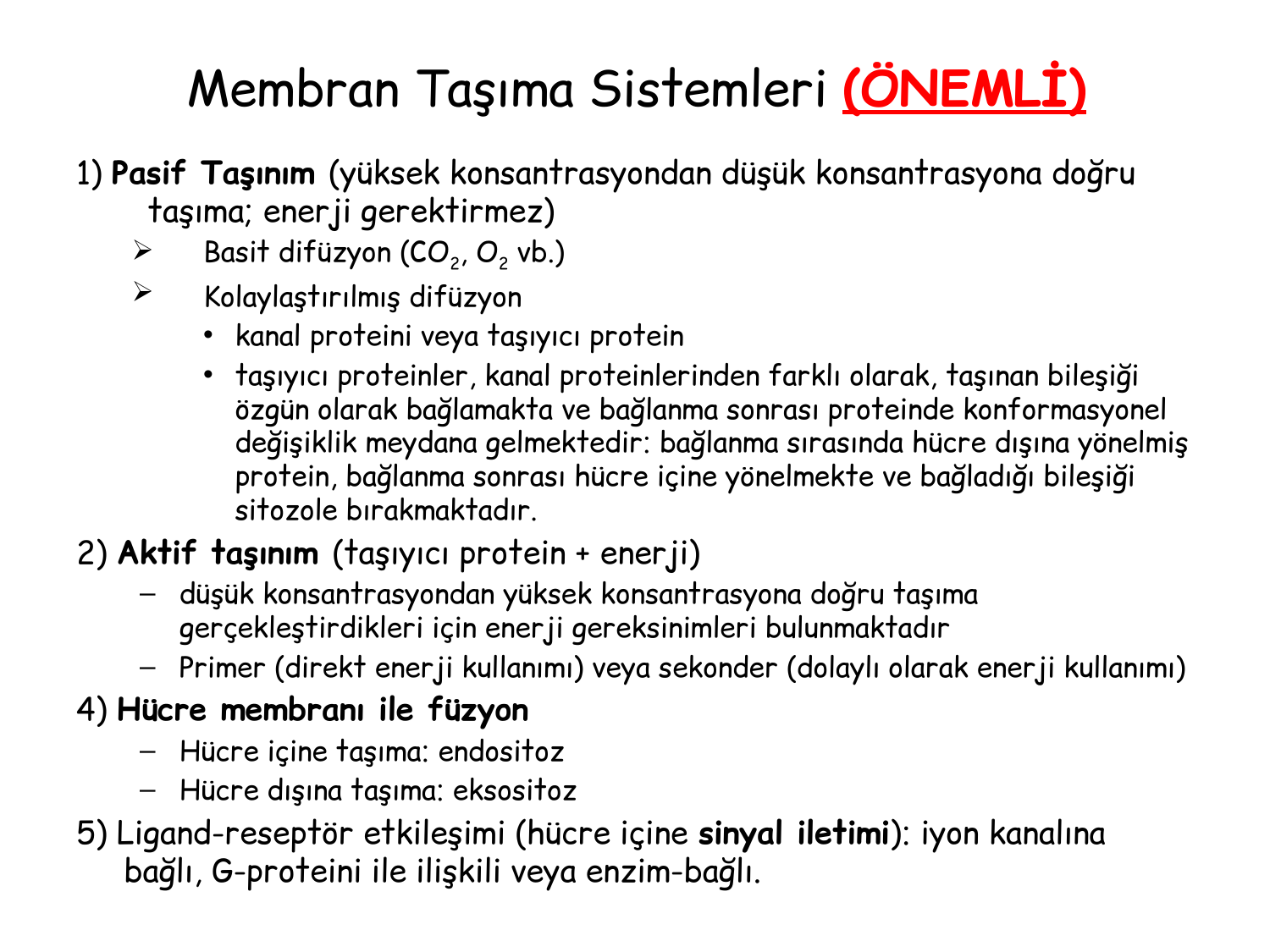

# Membran Taşıma Sistemleri (ÖNEMLİ)
1) Pasif Taşınım (yüksek konsantrasyondan düşük konsantrasyona doğru taşıma; enerji gerektirmez)
Basit difüzyon (CO2, O2 vb.)
Kolaylaştırılmış difüzyon
kanal proteini veya taşıyıcı protein
taşıyıcı proteinler, kanal proteinlerinden farklı olarak, taşınan bileşiği özgün olarak bağlamakta ve bağlanma sonrası proteinde konformasyonel değişiklik meydana gelmektedir: bağlanma sırasında hücre dışına yönelmiş protein, bağlanma sonrası hücre içine yönelmekte ve bağladığı bileşiği sitozole bırakmaktadır.
2) Aktif taşınım (taşıyıcı protein + enerji)
düşük konsantrasyondan yüksek konsantrasyona doğru taşıma gerçekleştirdikleri için enerji gereksinimleri bulunmaktadır
Primer (direkt enerji kullanımı) veya sekonder (dolaylı olarak enerji kullanımı)
4) Hücre membranı ile füzyon
Hücre içine taşıma: endositoz
Hücre dışına taşıma: eksositoz
5) Ligand-reseptör etkileşimi (hücre içine sinyal iletimi): iyon kanalına bağlı, G-proteini ile ilişkili veya enzim-bağlı.